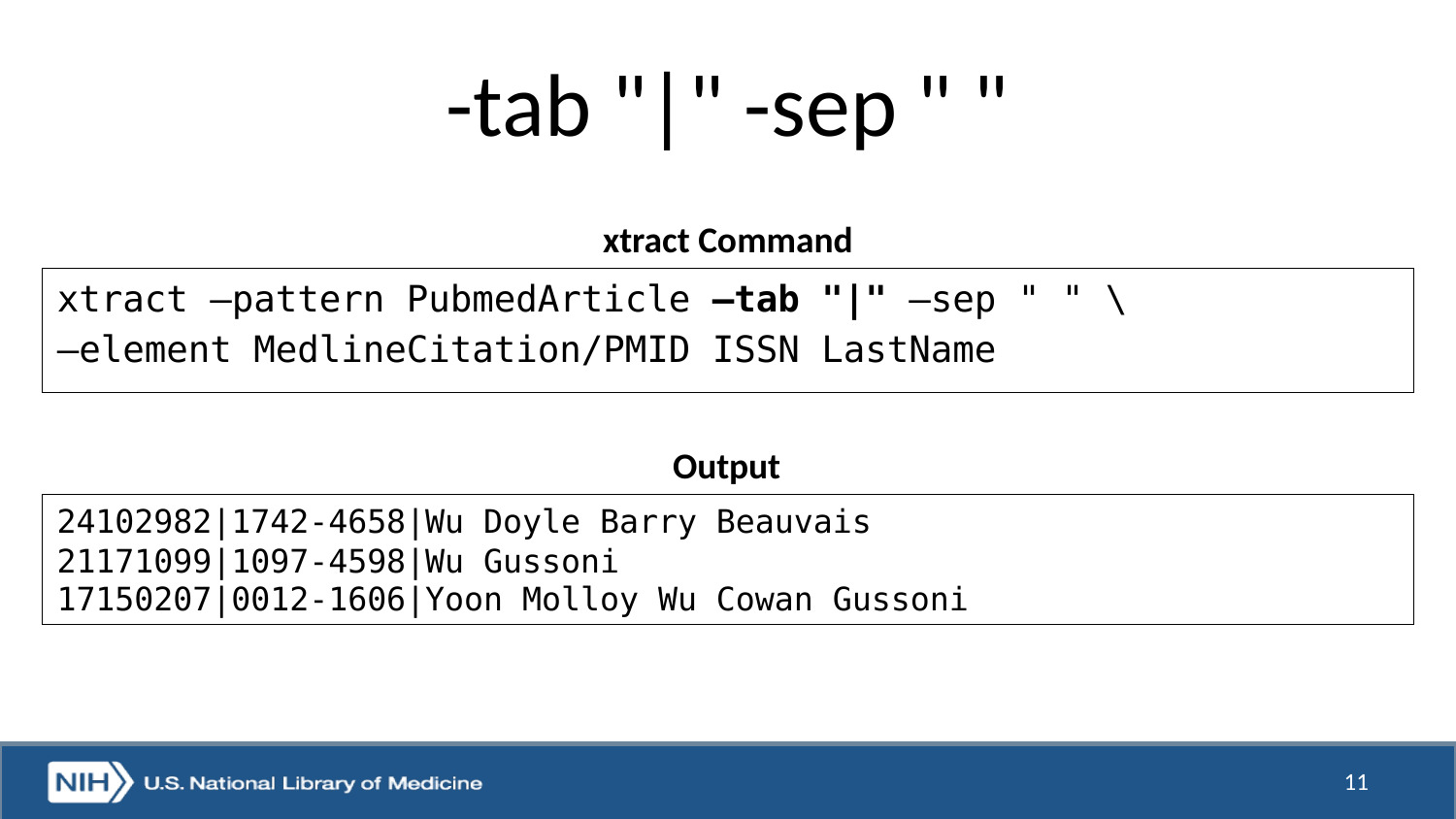

# -tab "|" -sep " "
xtract Command
xtract –pattern PubmedArticle –tab "|" –sep " " \
–element MedlineCitation/PMID ISSN LastName
Output
24102982|1742-4658|Wu Doyle Barry Beauvais
21171099|1097-4598|Wu Gussoni
17150207|0012-1606|Yoon Molloy Wu Cowan Gussoni
11